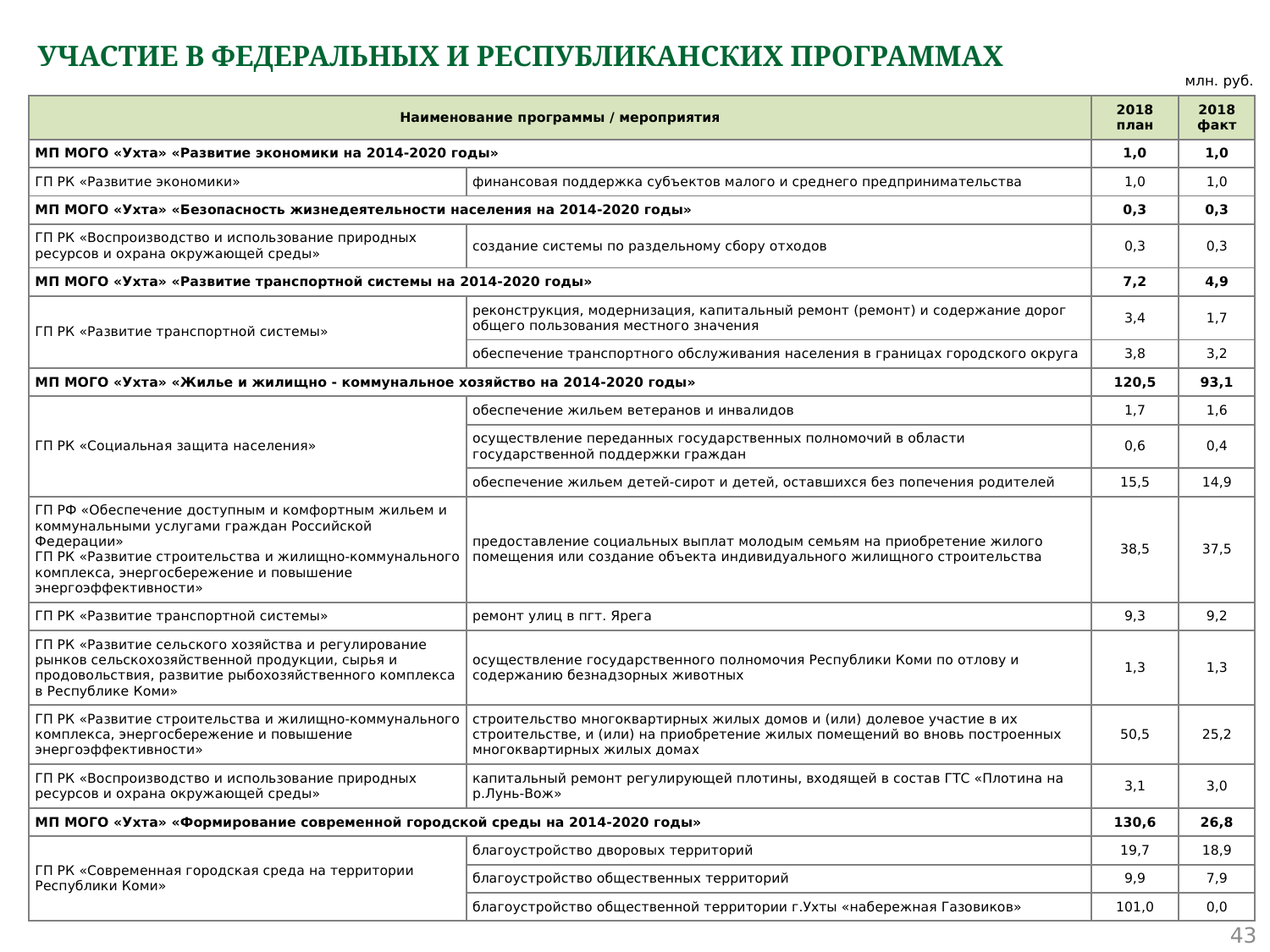

# УЧАСТИЕ В ФЕДЕРАЛЬНЫХ И РЕСПУБЛИКАНСКИХ ПРОГРАММАХ
млн. руб.
| Наименование программы / мероприятия |  | 2018 план | 2018 факт |
| --- | --- | --- | --- |
| МП МОГО «Ухта» «Развитие экономики на 2014-2020 годы» |  | 1,0 | 1,0 |
| ГП РК «Развитие экономики» | финансовая поддержка субъектов малого и среднего предпринимательства | 1,0 | 1,0 |
| МП МОГО «Ухта» «Безопасность жизнедеятельности населения на 2014-2020 годы» |  | 0,3 | 0,3 |
| ГП РК «Воспроизводство и использование природных ресурсов и охрана окружающей среды» | создание системы по раздельному сбору отходов | 0,3 | 0,3 |
| МП МОГО «Ухта» «Развитие транспортной системы на 2014-2020 годы» |  | 7,2 | 4,9 |
| ГП РК «Развитие транспортной системы» | реконструкция, модернизация, капитальный ремонт (ремонт) и содержание дорог общего пользования местного значения | 3,4 | 1,7 |
|  | обеспечение транспортного обслуживания населения в границах городского округа | 3,8 | 3,2 |
| МП МОГО «Ухта» «Жилье и жилищно - коммунальное хозяйство на 2014-2020 годы» |  | 120,5 | 93,1 |
| ГП РК «Социальная защита населения» | обеспечение жильем ветеранов и инвалидов | 1,7 | 1,6 |
|  | осуществление переданных государственных полномочий в области государственной поддержки граждан | 0,6 | 0,4 |
|  | обеспечение жильем детей-сирот и детей, оставшихся без попечения родителей | 15,5 | 14,9 |
| ГП РФ «Обеспечение доступным и комфортным жильем и коммунальными услугами граждан Российской Федерации» ГП РК «Развитие строительства и жилищно-коммунального комплекса, энергосбережение и повышение энергоэффективности» | предоставление социальных выплат молодым семьям на приобретение жилого помещения или создание объекта индивидуального жилищного строительства | 38,5 | 37,5 |
| ГП РК «Развитие транспортной системы» | ремонт улиц в пгт. Ярега | 9,3 | 9,2 |
| ГП РК «Развитие сельского хозяйства и регулирование рынков сельскохозяйственной продукции, сырья и продовольствия, развитие рыбохозяйственного комплекса в Республике Коми» | осуществление государственного полномочия Республики Коми по отлову и содержанию безнадзорных животных | 1,3 | 1,3 |
| ГП РК «Развитие строительства и жилищно-коммунального комплекса, энергосбережение и повышение энергоэффективности» | строительство многоквартирных жилых домов и (или) долевое участие в их строительстве, и (или) на приобретение жилых помещений во вновь построенных многоквартирных жилых домах | 50,5 | 25,2 |
| ГП РК «Воспроизводство и использование природных ресурсов и охрана окружающей среды» | капитальный ремонт регулирующей плотины, входящей в состав ГТС «Плотина на р.Лунь-Вож» | 3,1 | 3,0 |
| МП МОГО «Ухта» «Формирование современной городской среды на 2014-2020 годы» |  | 130,6 | 26,8 |
| ГП РК «Современная городская среда на территории Республики Коми» | благоустройство дворовых территорий | 19,7 | 18,9 |
|  | благоустройство общественных территорий | 9,9 | 7,9 |
|  | благоустройство общественной территории г.Ухты «набережная Газовиков» | 101,0 | 0,0 |
43